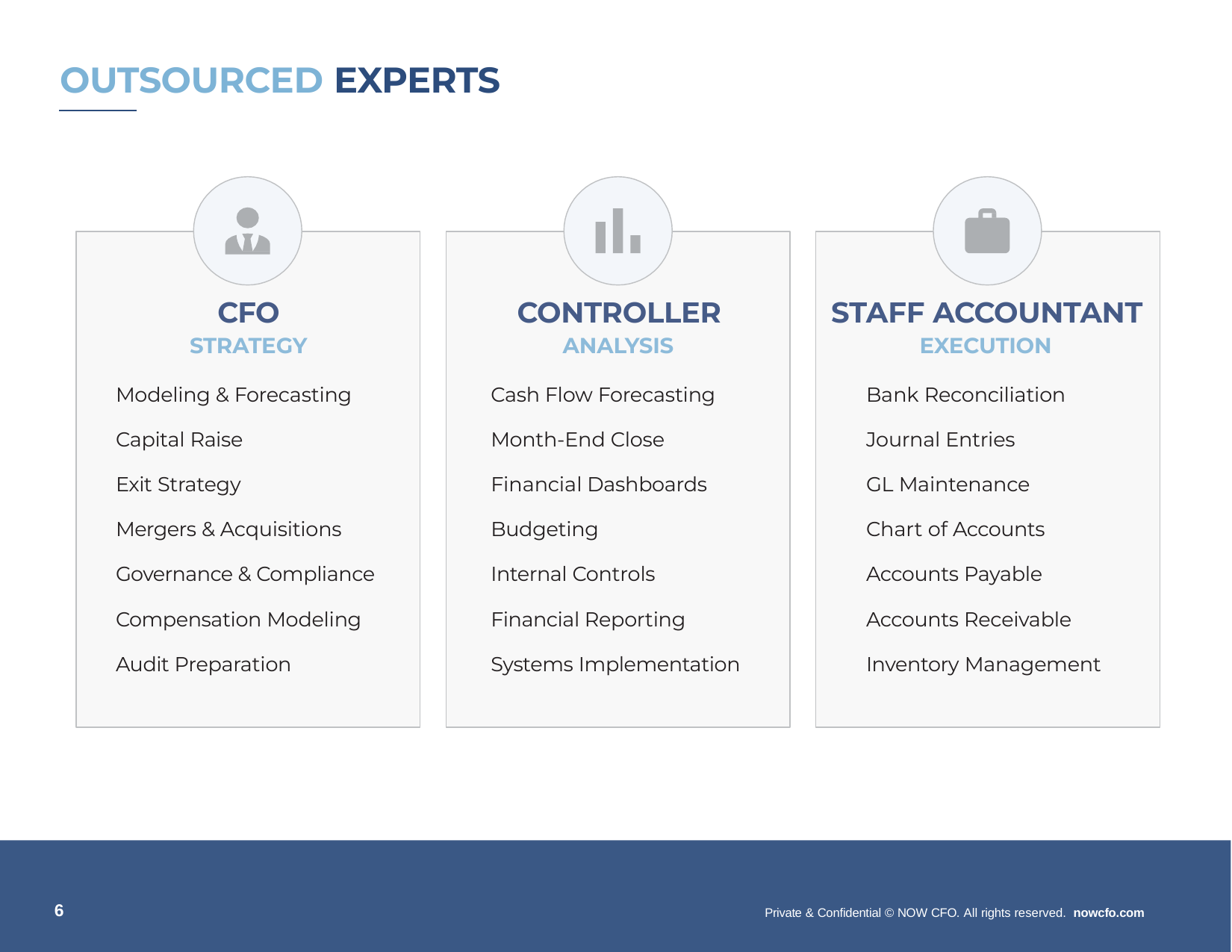

# OUTSOURCED EXPERTS

CFO
STRATEGY
CONTROLLER
ANALYSIS
STAFF ACCOUNTANT
EXECUTION
Modeling & Forecasting
Capital Raise Exit Strategy
Mergers & Acquisitions Governance & Compliance Compensation Modeling Audit Preparation
Cash Flow Forecasting
Month-End Close Financial Dashboards Budgeting
Internal Controls Financial Reporting Systems Implementation
Bank Reconciliation
Journal Entries GL Maintenance Chart of Accounts Accounts Payable
Accounts Receivable Inventory Management

6
Private & Confidential © NOW CFO. All rights reserved. nowcfo.com